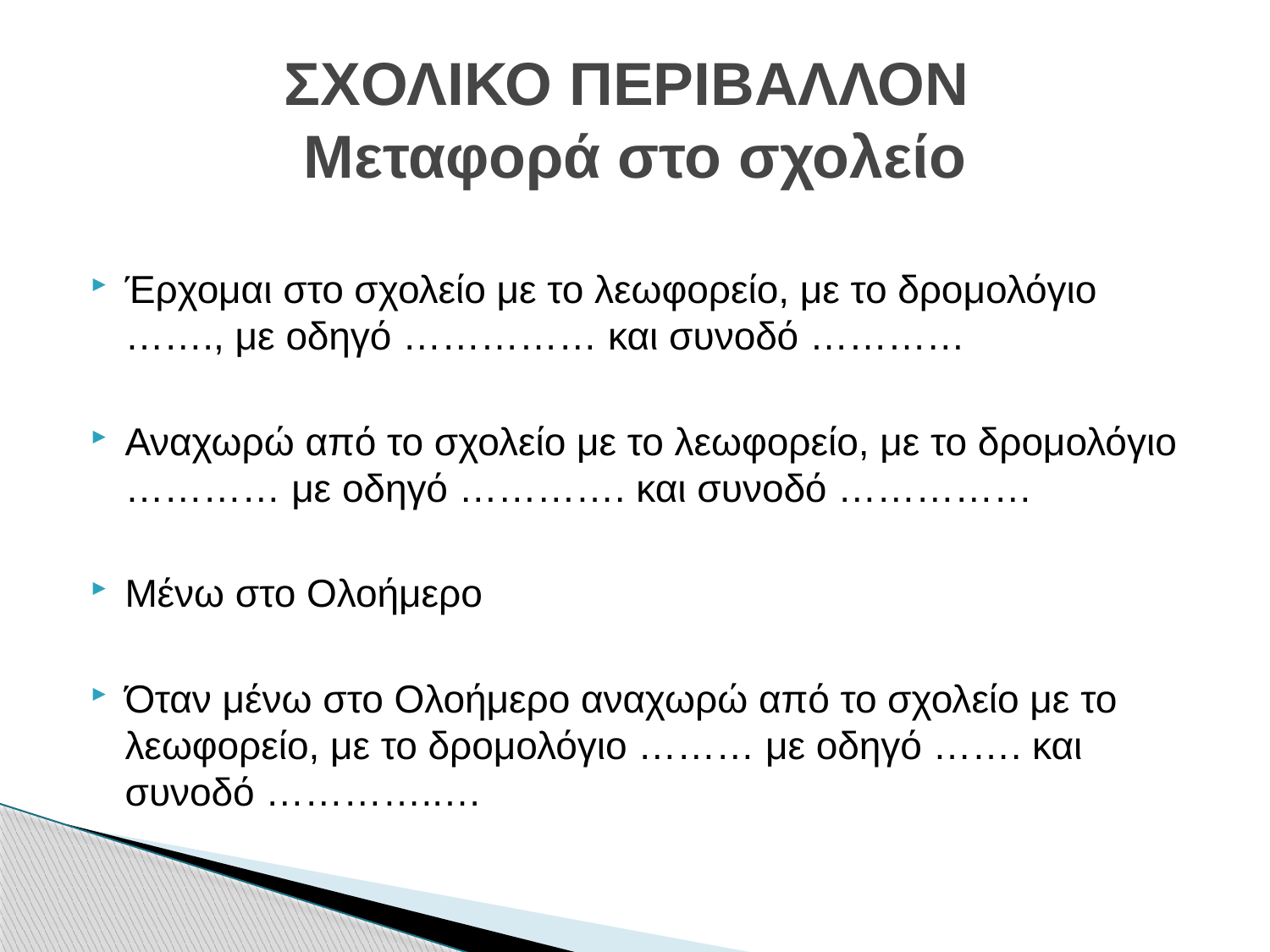

# ΣΧΟΛΙΚΟ ΠΕΡΙΒΑΛΛΟΝ Μεταφορά στο σχολείο

Έρχομαι στο σχολείο με το λεωφορείο, με το δρομολόγιο ……., με οδηγό …………… και συνοδό …………

Αναχωρώ από το σχολείο με το λεωφορείο, με το δρομολόγιο ………… με οδηγό …………. και συνοδό ……………

Μένω στο Ολοήμερο

Όταν μένω στο Ολοήμερο αναχωρώ από το σχολείο με το λεωφορείο, με το δρομολόγιο ……… με οδηγό ……. και συνοδό …………..…